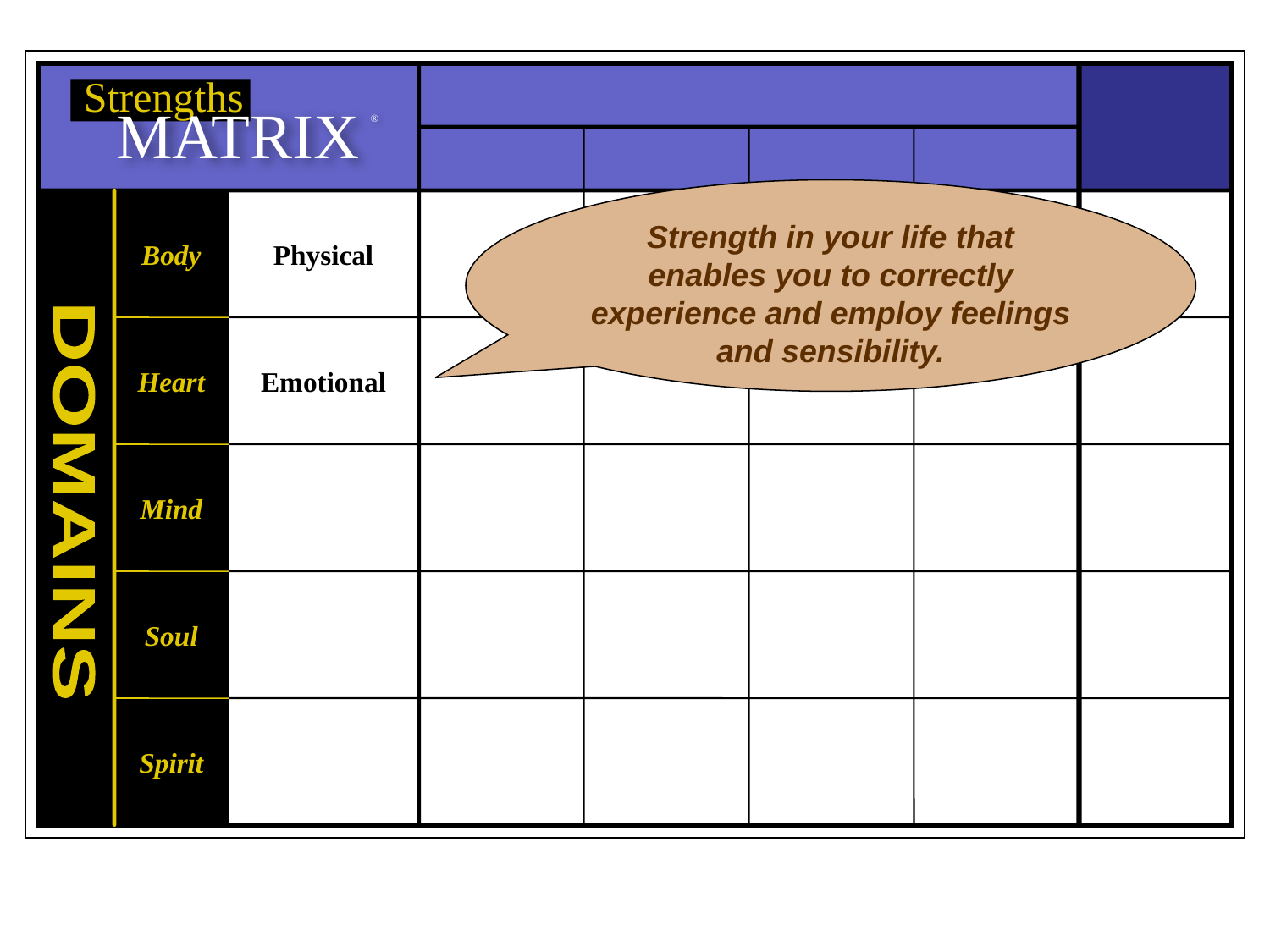

Strengths

MATRIX
®

Strength in your life that enables you to correctly experience and employ feelings and sensibility.

Body
Physical

Heart
Emotional

Mind

DOMAINS
Soul

Spirit